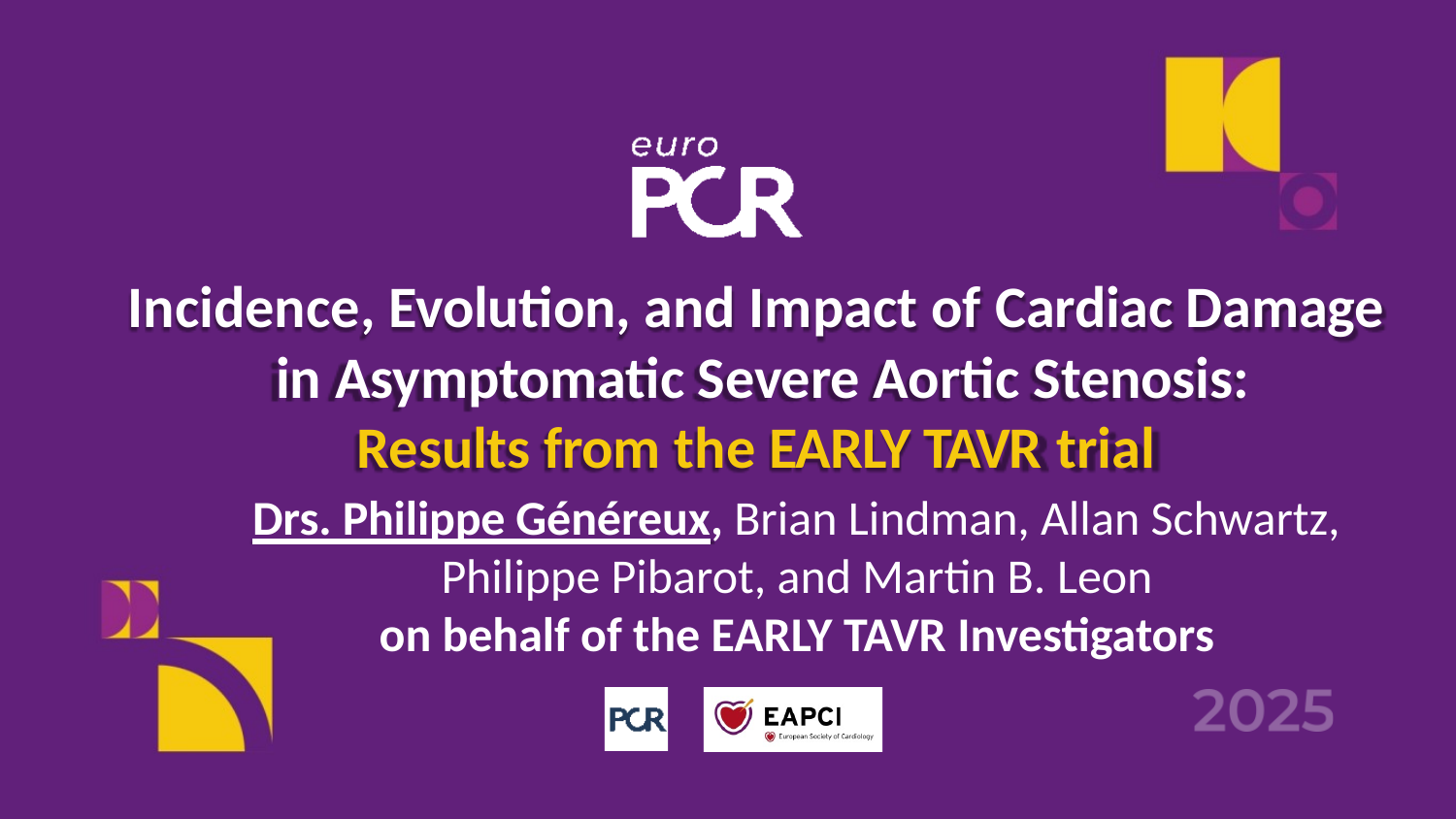

# Incidence, Evolution, and Impact of Cardiac Damage  in Asymptomatic Severe Aortic Stenosis:
Results from the EARLY TAVR trial

Drs. Philippe Généreux, Brian Lindman, Allan Schwartz,
Philippe Pibarot, and Martin B. Leon
on behalf of the EARLY TAVR Investigators